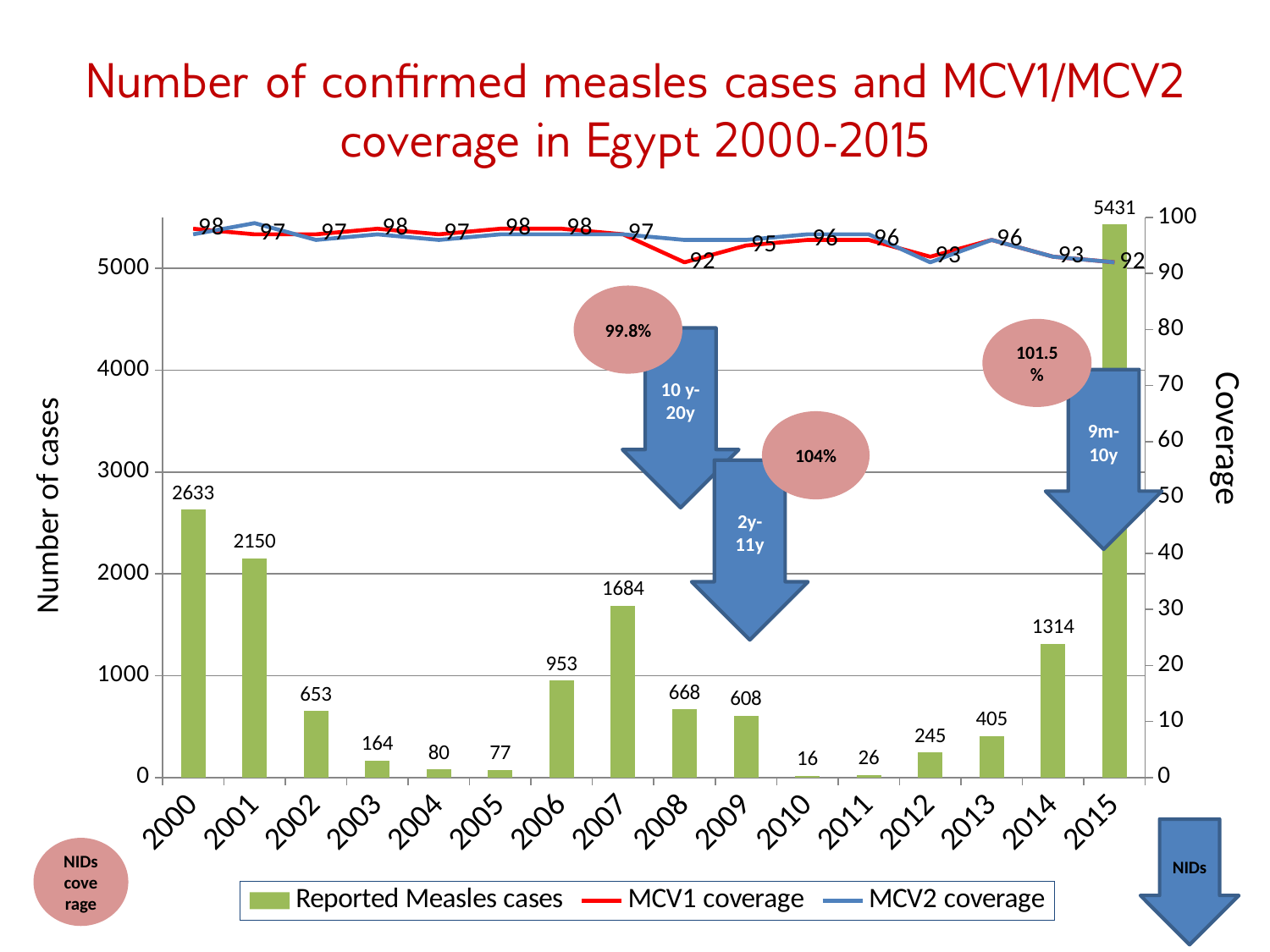

# Number of confirmed measles cases and MCV1/MCV2 coverage in Egypt 2000-2015

### Chart

| Category | Reported Measles cases | MCV1 coverage | MCV2 coverage |
|---|---|---|---|
| 2000 | 2633.0 | 98.0 | 97.0 |
| 2001 | 2150.0 | 97.0 | 99.0 |
| 2002 | 653.0 | 97.0 | 96.0 |
| 2003 | 164.0 | 98.0 | 97.0 |
| 2004 | 80.0 | 97.0 | 96.0 |
| 2005 | 77.0 | 98.0 | 97.0 |
| 2006 | 953.0 | 98.0 | 97.0 |
| 2007 | 1684.0 | 97.0 | 97.0 |
| 2008 | 668.0 | 92.0 | 96.0 |
| 2009 | 608.0 | 95.0 | 96.0 |
| 2010 | 16.0 | 96.0 | 97.0 |
| 2011 | 26.0 | 96.0 | 97.0 |
| 2012 | 245.0 | 93.0 | 92.0 |
| 2013 | 405.0 | 96.0 | 96.0 |
| 2014 | 1314.0 | 93.0 | 93.0 |
| 2015 | 5431.0 | 92.0 | 92.0 |
99.8%
101.5%
10 y-20y
9m-10y
104%
Number of cases
Coverage
2y-11y
NIDs
NIDs coverage